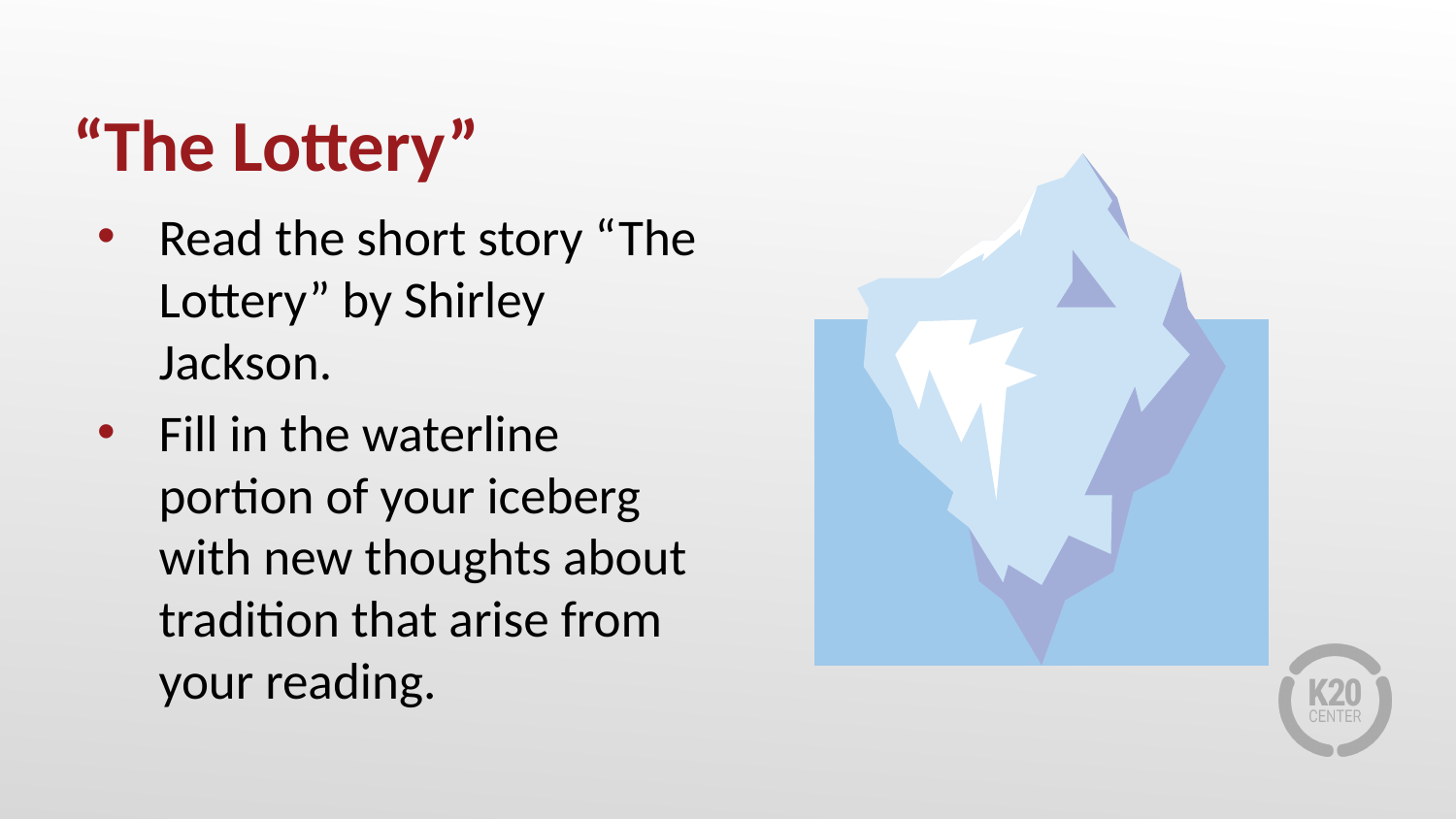

# “The Lottery”

Read the short story “The Lottery” by Shirley Jackson.
Fill in the waterline portion of your iceberg with new thoughts about tradition that arise from your reading.